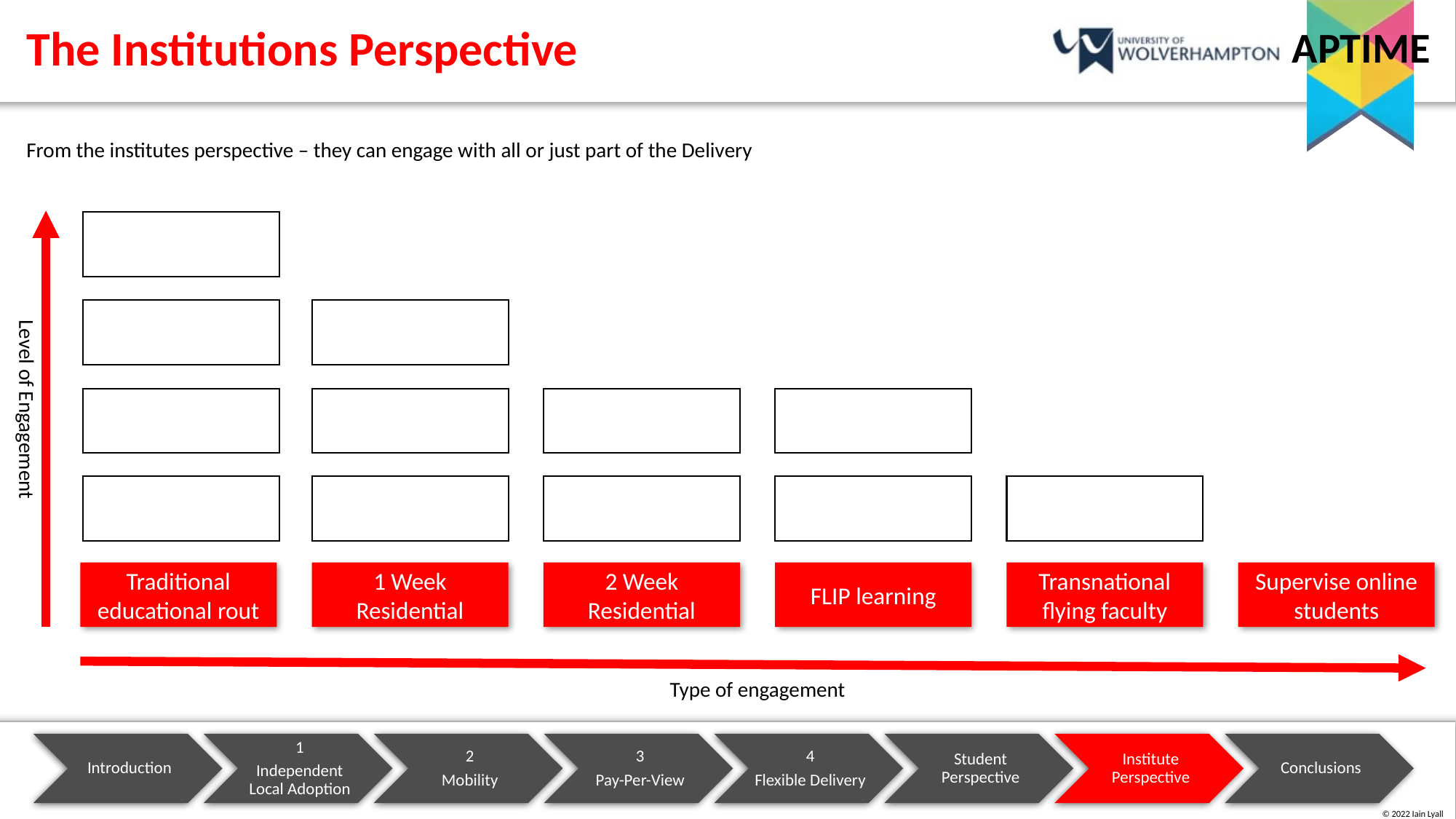

The Institutions Perspective
From the institutes perspective – they can engage with all or just part of the Delivery

Level of Engagement

Traditional educational rout
1 Week Residential
2 Week Residential
FLIP learning
Transnational flying faculty
Supervise online students
Type of engagement
Introduction
1
Independent Local Adoption
2
Mobility
3
Pay-Per-View
4
Flexible Delivery
Student Perspective
Institute Perspective
Conclusions